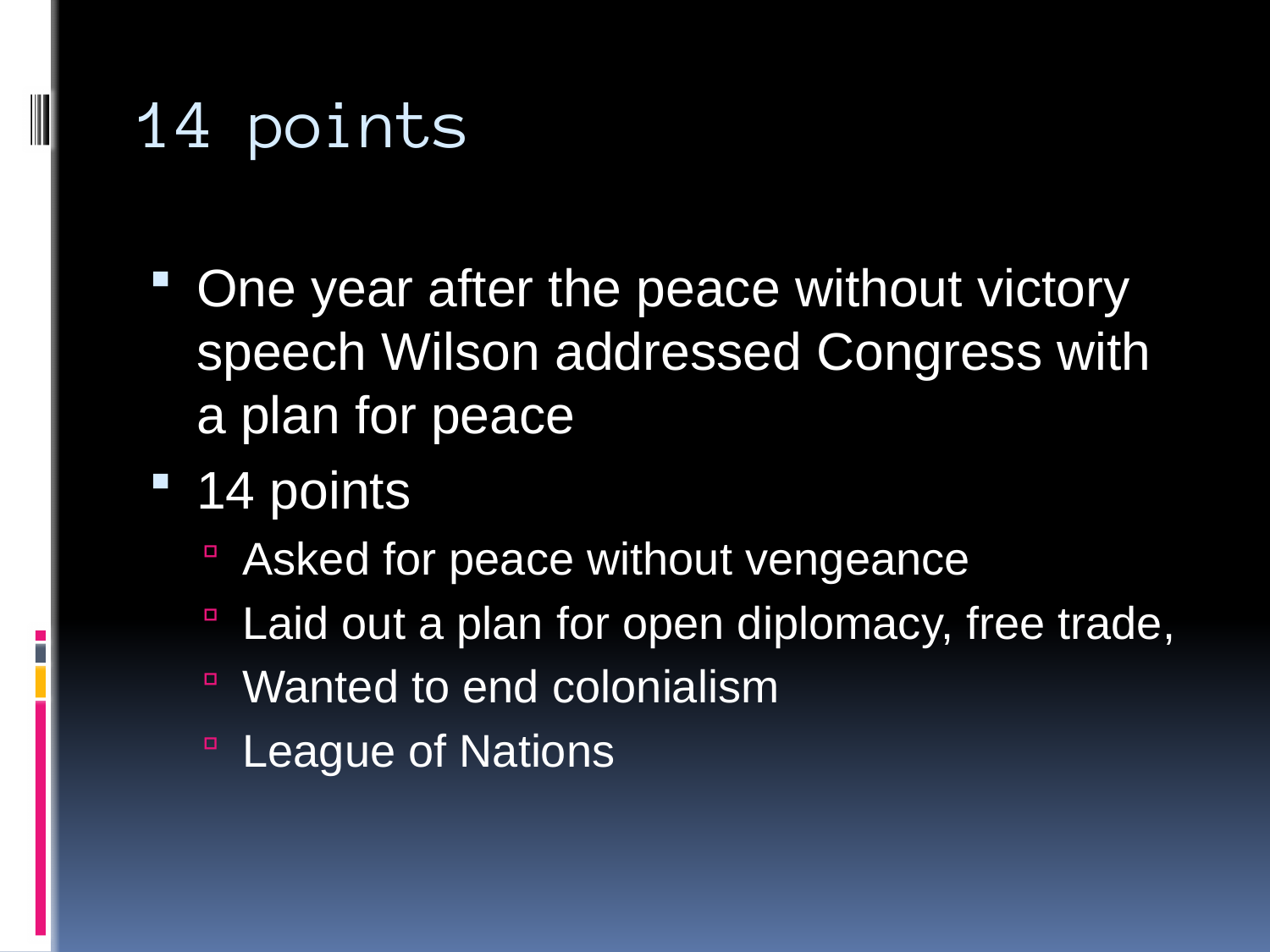

# 14 points
One year after the peace without victory speech Wilson addressed Congress with a plan for peace
14 points
Asked for peace without vengeance
Laid out a plan for open diplomacy, free trade,
Wanted to end colonialism
League of Nations